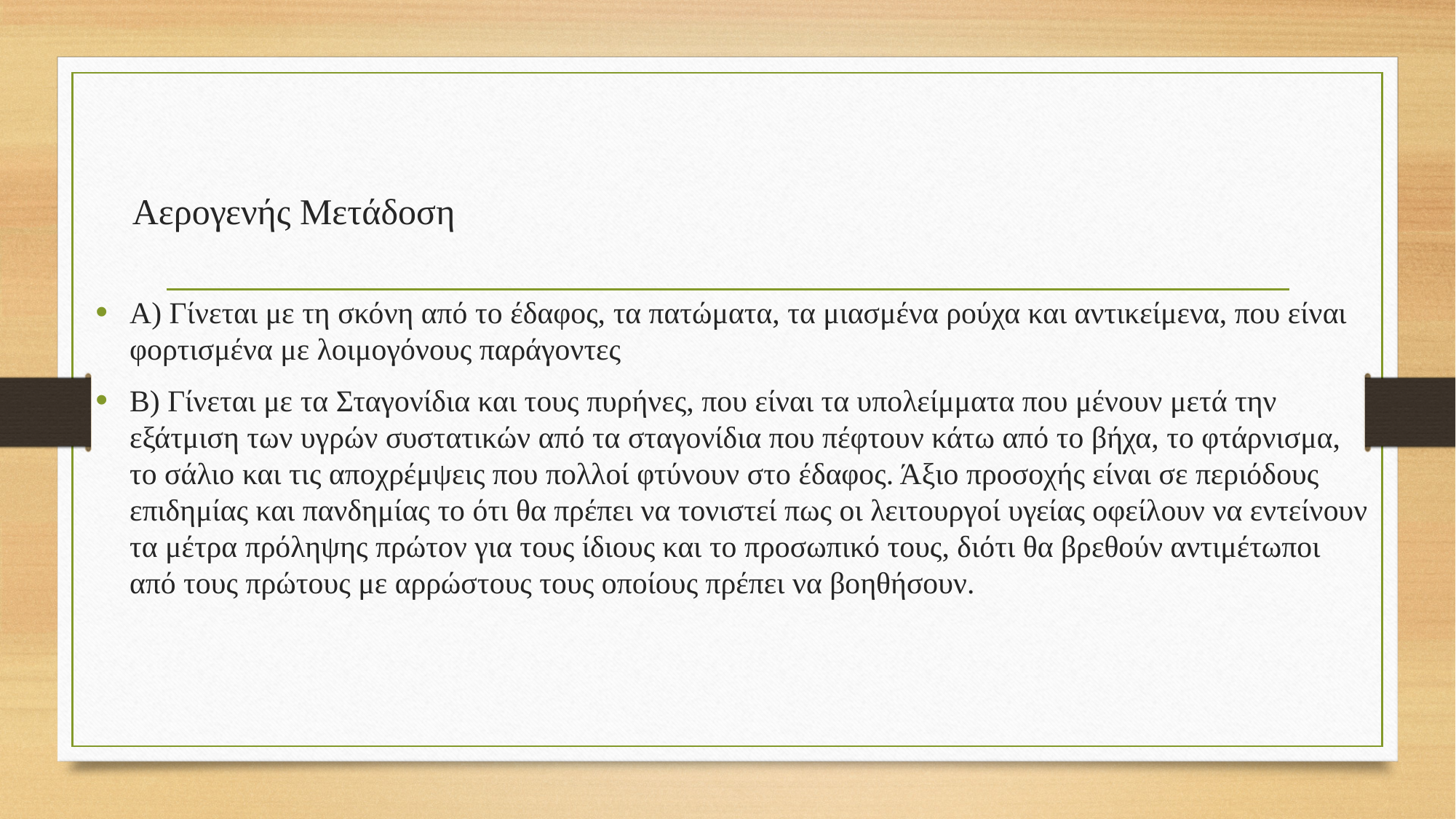

# Αερογενής Μετάδοση
Α) Γίνεται με τη σκόνη από το έδαφος, τα πατώματα, τα μιασμένα ρούχα και αντικείμενα, που είναι φορτισμένα με λοιμογόνους παράγοντες
Β) Γίνεται με τα Σταγονίδια και τους πυρήνες, που είναι τα υπολείμματα που μένουν μετά την εξάτμιση των υγρών συστατικών από τα σταγονίδια που πέφτουν κάτω από το βήχα, το φτάρνισμα, το σάλιο και τις αποχρέμψεις που πολλοί φτύνουν στο έδαφος. Άξιο προσοχής είναι σε περιόδους επιδημίας και πανδημίας το ότι θα πρέπει να τονιστεί πως οι λειτουργοί υγείας οφείλουν να εντείνουν τα μέτρα πρόληψης πρώτον για τους ίδιους και το προσωπικό τους, διότι θα βρεθούν αντιμέτωποι από τους πρώτους με αρρώστους τους οποίους πρέπει να βοηθήσουν.